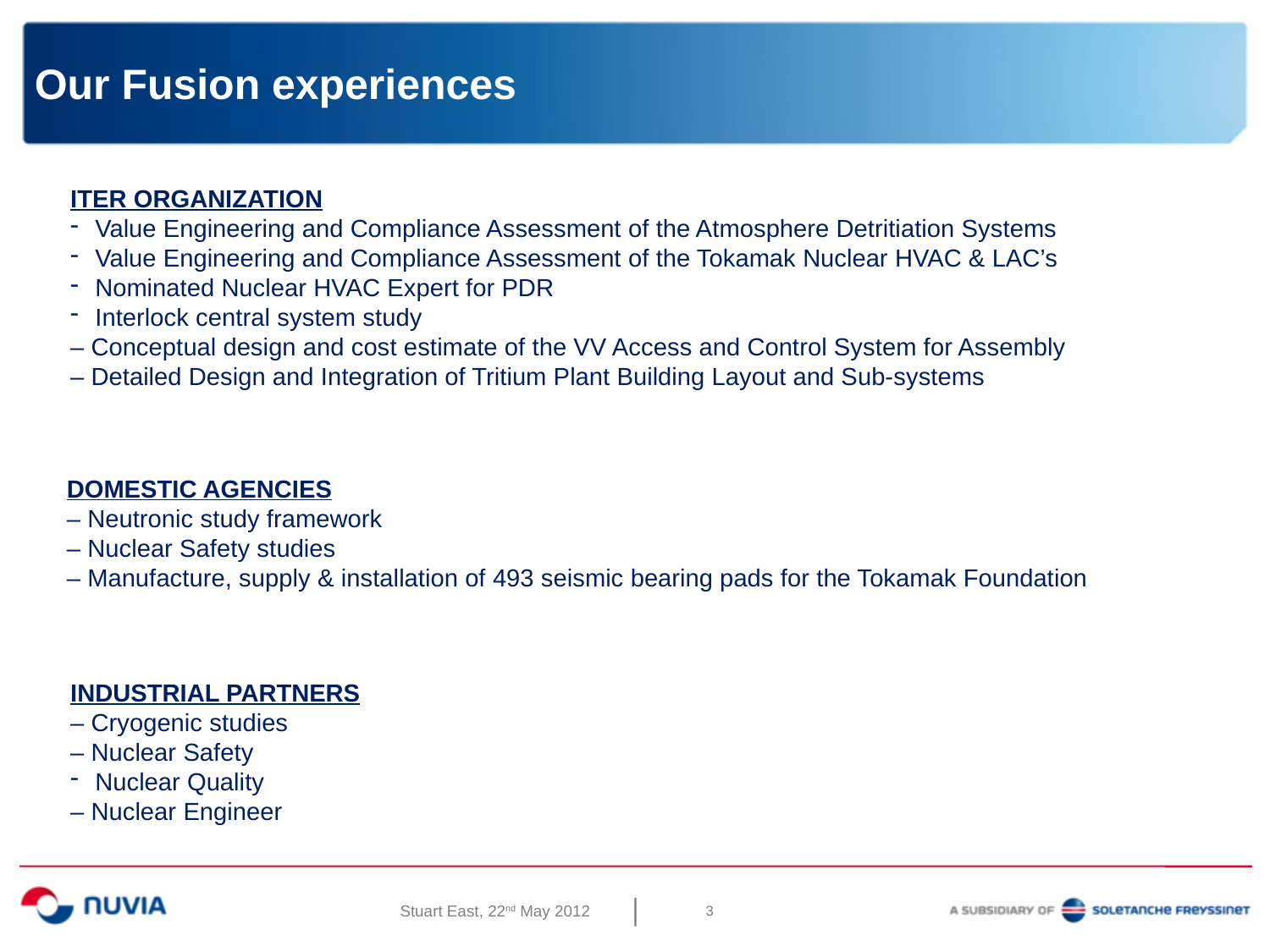

# Our Fusion experiences
ITER ORGANIZATION
Value Engineering and Compliance Assessment of the Atmosphere Detritiation Systems
Value Engineering and Compliance Assessment of the Tokamak Nuclear HVAC & LAC’s
Nominated Nuclear HVAC Expert for PDR
Interlock central system study
– Conceptual design and cost estimate of the VV Access and Control System for Assembly
– Detailed Design and Integration of Tritium Plant Building Layout and Sub-systems
DOMESTIC AGENCIES
– Neutronic study framework
– Nuclear Safety studies
– Manufacture, supply & installation of 493 seismic bearing pads for the Tokamak Foundation
INDUSTRIAL PARTNERS
– Cryogenic studies
– Nuclear Safety
Nuclear Quality
– Nuclear Engineer
3